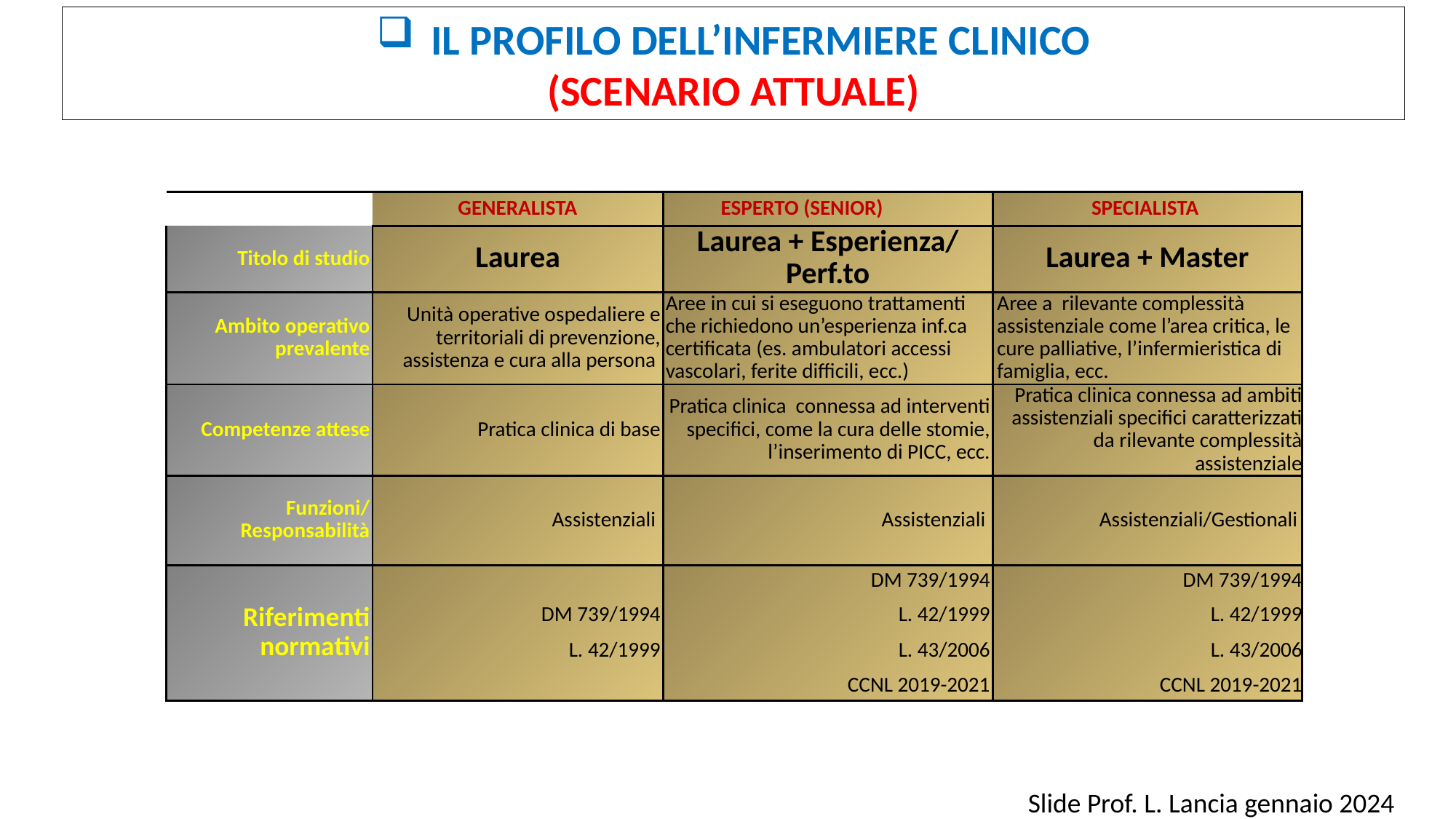

IL PROFILO DELL’INFERMIERE CLINICO
(SCENARIO ATTUALE)
|  | GENERALISTA | ESPERTO (SENIOR) | SPECIALISTA |
| --- | --- | --- | --- |
| Titolo di studio | Laurea | Laurea + Esperienza/ Perf.to | Laurea + Master |
| Ambito operativo prevalente | Unità operative ospedaliere e territoriali di prevenzione, assistenza e cura alla persona | Aree in cui si eseguono trattamenti che richiedono un’esperienza inf.ca certificata (es. ambulatori accessi vascolari, ferite difficili, ecc.) | Aree a rilevante complessità assistenziale come l’area critica, le cure palliative, l’infermieristica di famiglia, ecc. |
| Competenze attese | Pratica clinica di base | Pratica clinica connessa ad interventi specifici, come la cura delle stomie, l’inserimento di PICC, ecc. | Pratica clinica connessa ad ambiti assistenziali specifici caratterizzati da rilevante complessità assistenziale |
| Funzioni/ Responsabilità | Assistenziali | Assistenziali | Assistenziali/Gestionali |
| Riferimenti normativi | DM 739/1994 L. 42/1999 | DM 739/1994 L. 42/1999 L. 43/2006 CCNL 2019-2021 | DM 739/1994 L. 42/1999 L. 43/2006 CCNL 2019-2021 |
Slide Prof. L. Lancia gennaio 2024